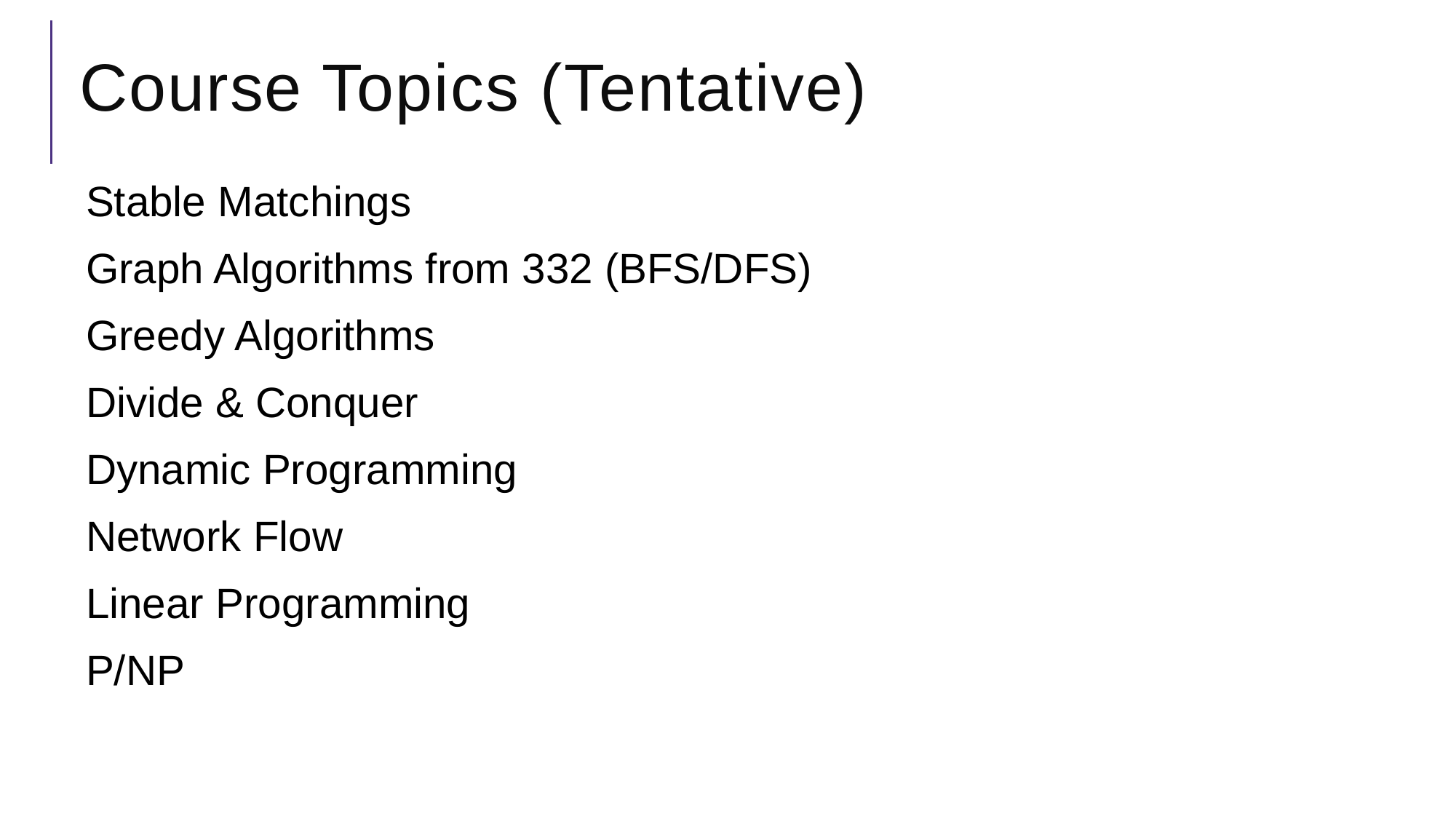

# Course Topics (Tentative)
Stable Matchings
Graph Algorithms from 332 (BFS/DFS)
Greedy Algorithms
Divide & Conquer
Dynamic Programming
Network Flow
Linear Programming
P/NP